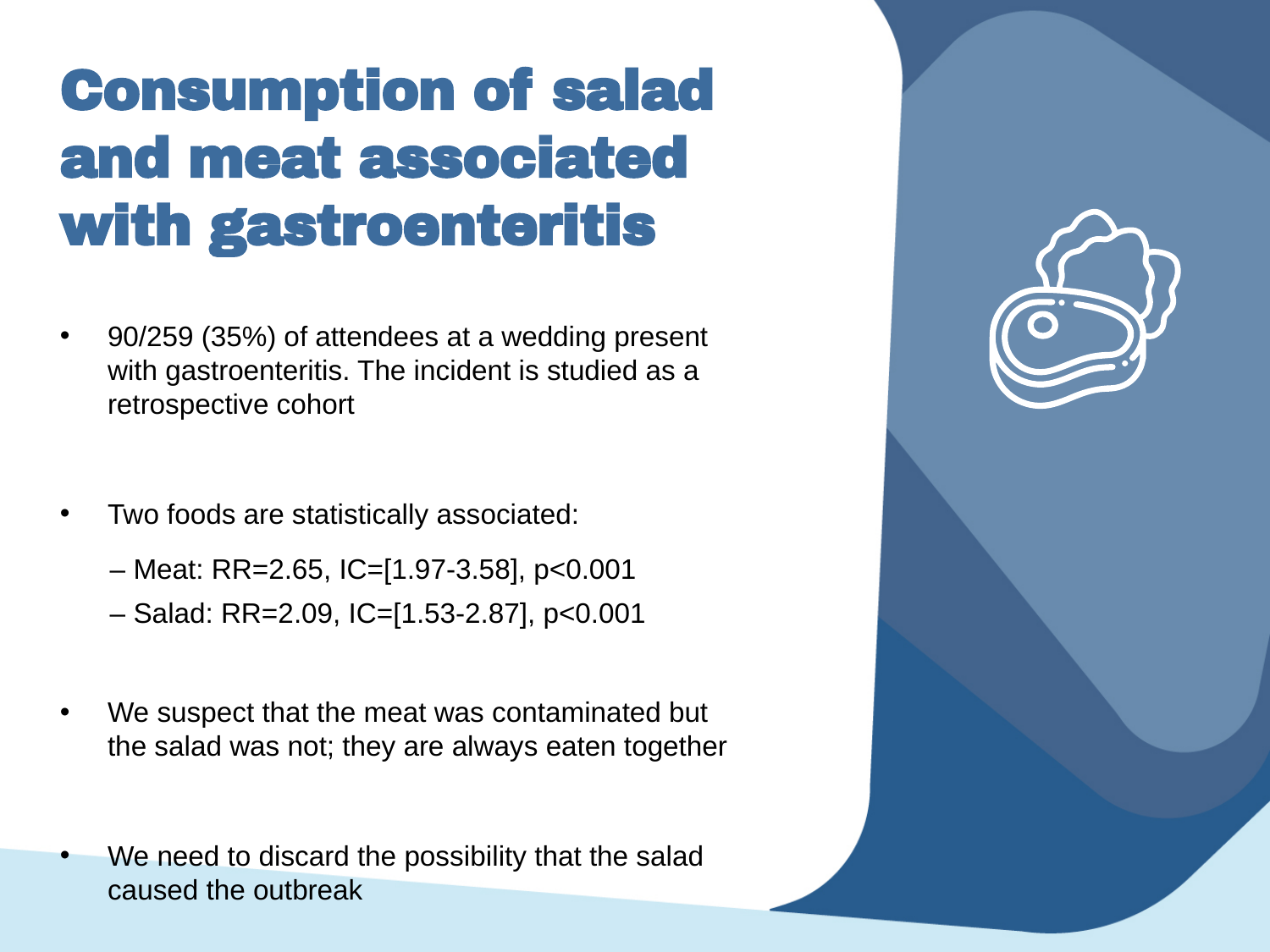

Consumption of salad and meat associated with gastroenteritis

90/259 (35%) of attendees at a wedding present with gastroenteritis. The incident is studied as a retrospective cohort

Two foods are statistically associated:
– Meat: RR=2.65, IC=[1.97-3.58], p<0.001
– Salad: RR=2.09, IC=[1.53-2.87], p<0.001

We suspect that the meat was contaminated but the salad was not; they are always eaten together

We need to discard the possibility that the salad caused the outbreak